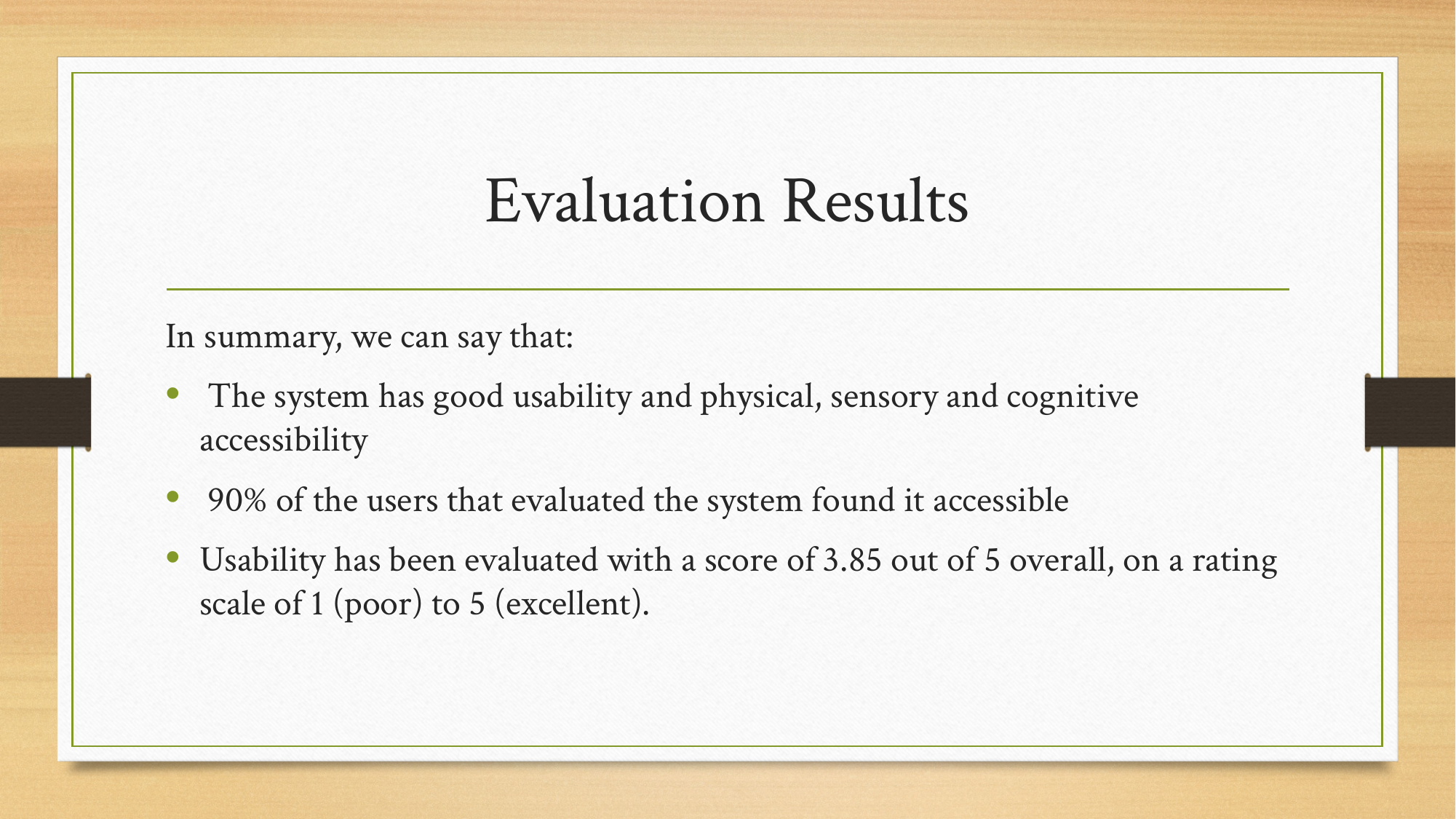

# Evaluation Results
In summary, we can say that:
 The system has good usability and physical, sensory and cognitive accessibility
 90% of the users that evaluated the system found it accessible
Usability has been evaluated with a score of 3.85 out of 5 overall, on a rating scale of 1 (poor) to 5 (excellent).